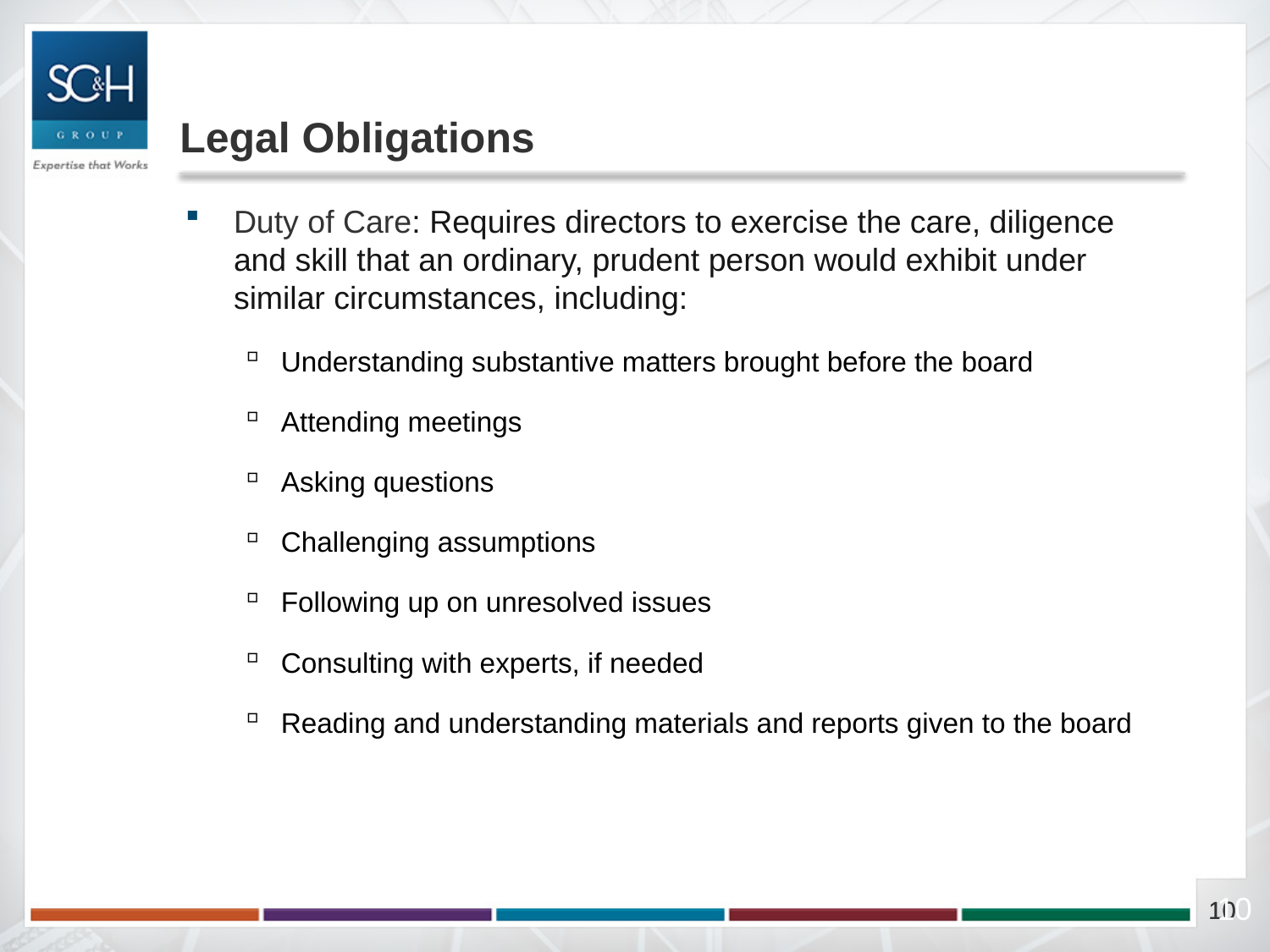

# Legal Obligations
Duty of Care: Requires directors to exercise the care, diligence and skill that an ordinary, prudent person would exhibit under similar circumstances, including:
Understanding substantive matters brought before the board
Attending meetings
Asking questions
Challenging assumptions
Following up on unresolved issues
Consulting with experts, if needed
Reading and understanding materials and reports given to the board

10